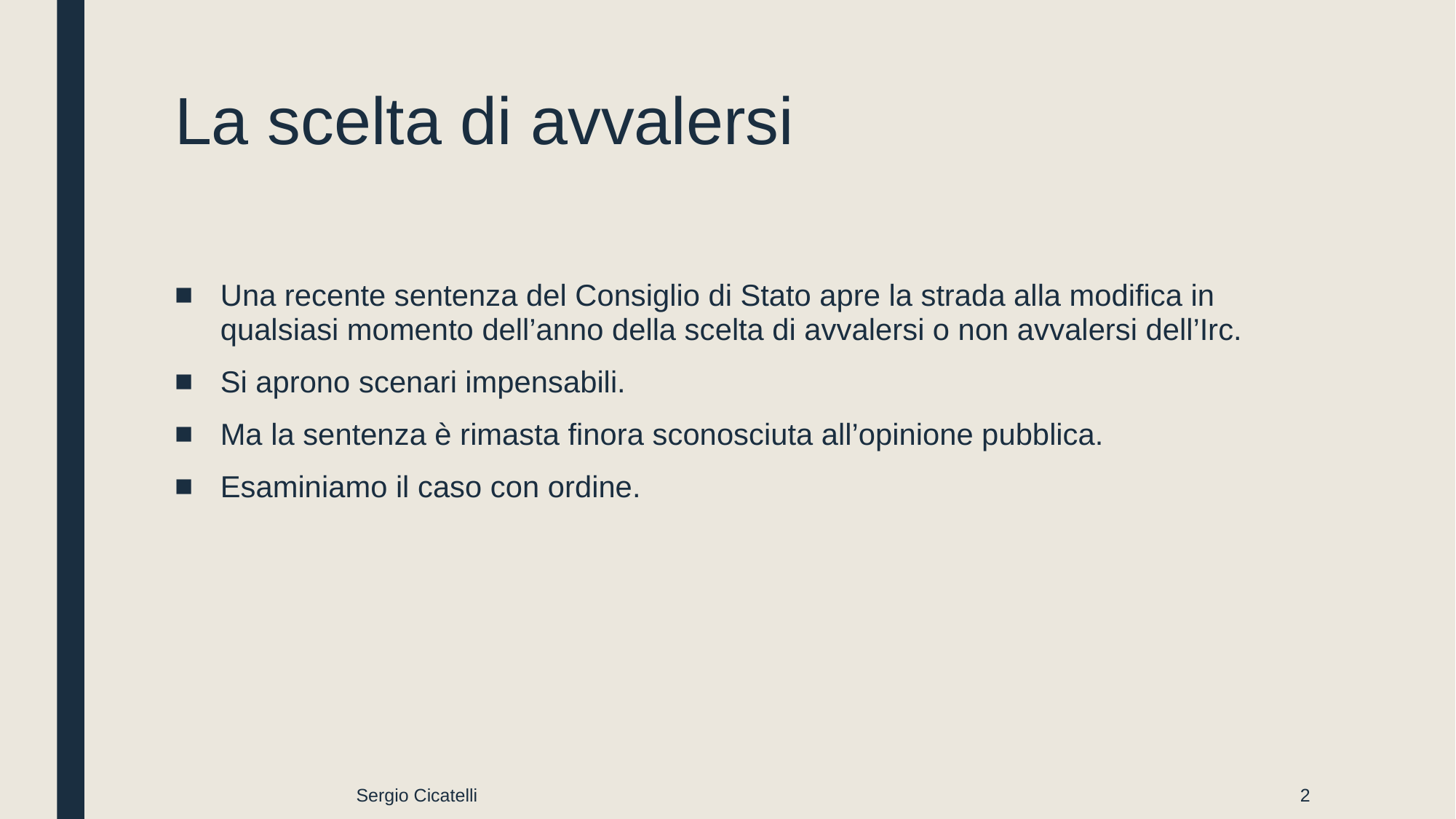

# La scelta di avvalersi
Una recente sentenza del Consiglio di Stato apre la strada alla modifica in qualsiasi momento dell’anno della scelta di avvalersi o non avvalersi dell’Irc.
Si aprono scenari impensabili.
Ma la sentenza è rimasta finora sconosciuta all’opinione pubblica.
Esaminiamo il caso con ordine.
Sergio Cicatelli
2